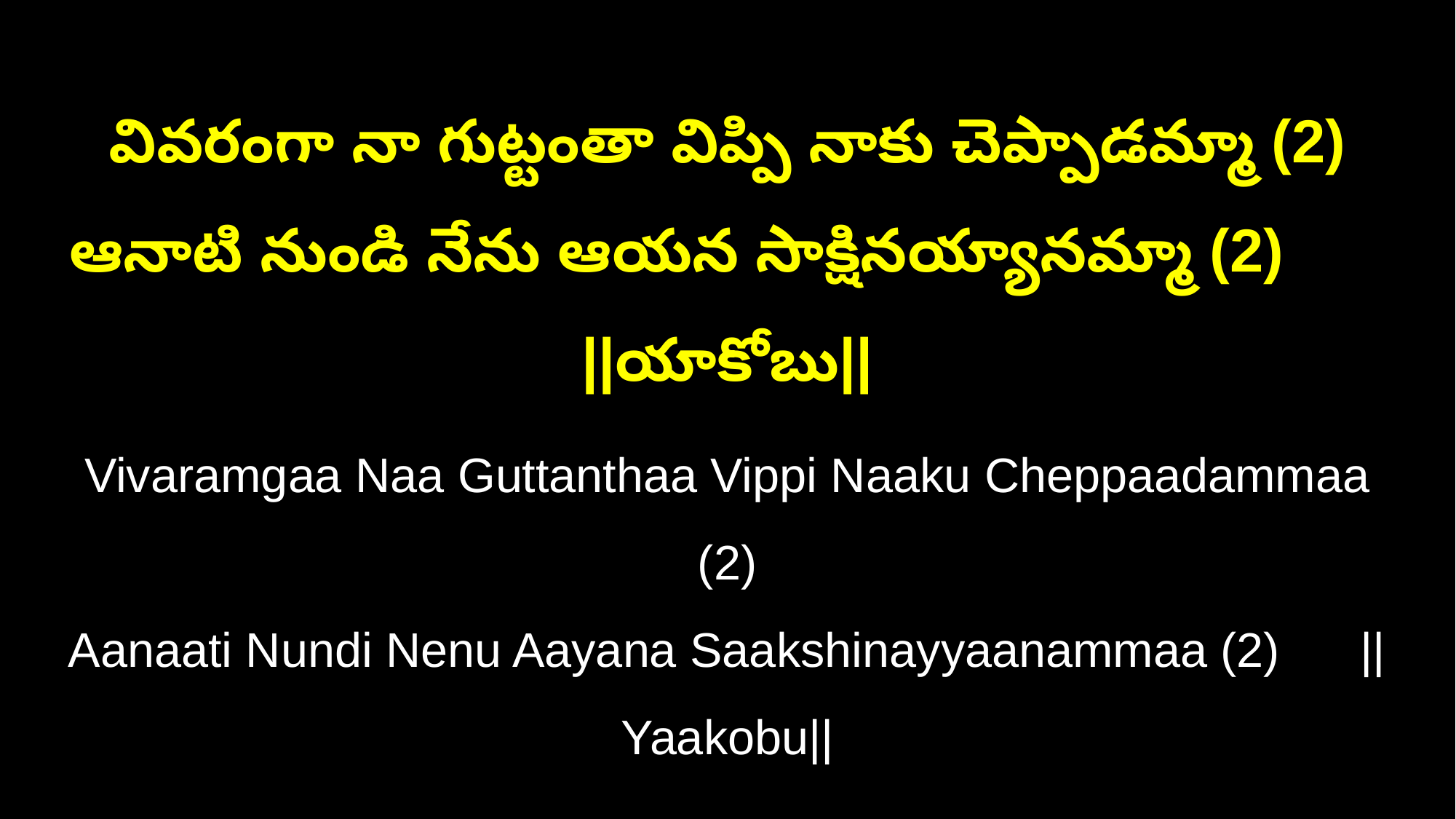

వివరంగా నా గుట్టంతా విప్పి నాకు చెప్పాడమ్మా (2)
ఆనాటి నుండి నేను ఆయన సాక్షినయ్యానమ్మా (2)       ||యాకోబు||
Vivaramgaa Naa Guttanthaa Vippi Naaku Cheppaadammaa (2)
Aanaati Nundi Nenu Aayana Saakshinayyaanammaa (2)      ||Yaakobu||